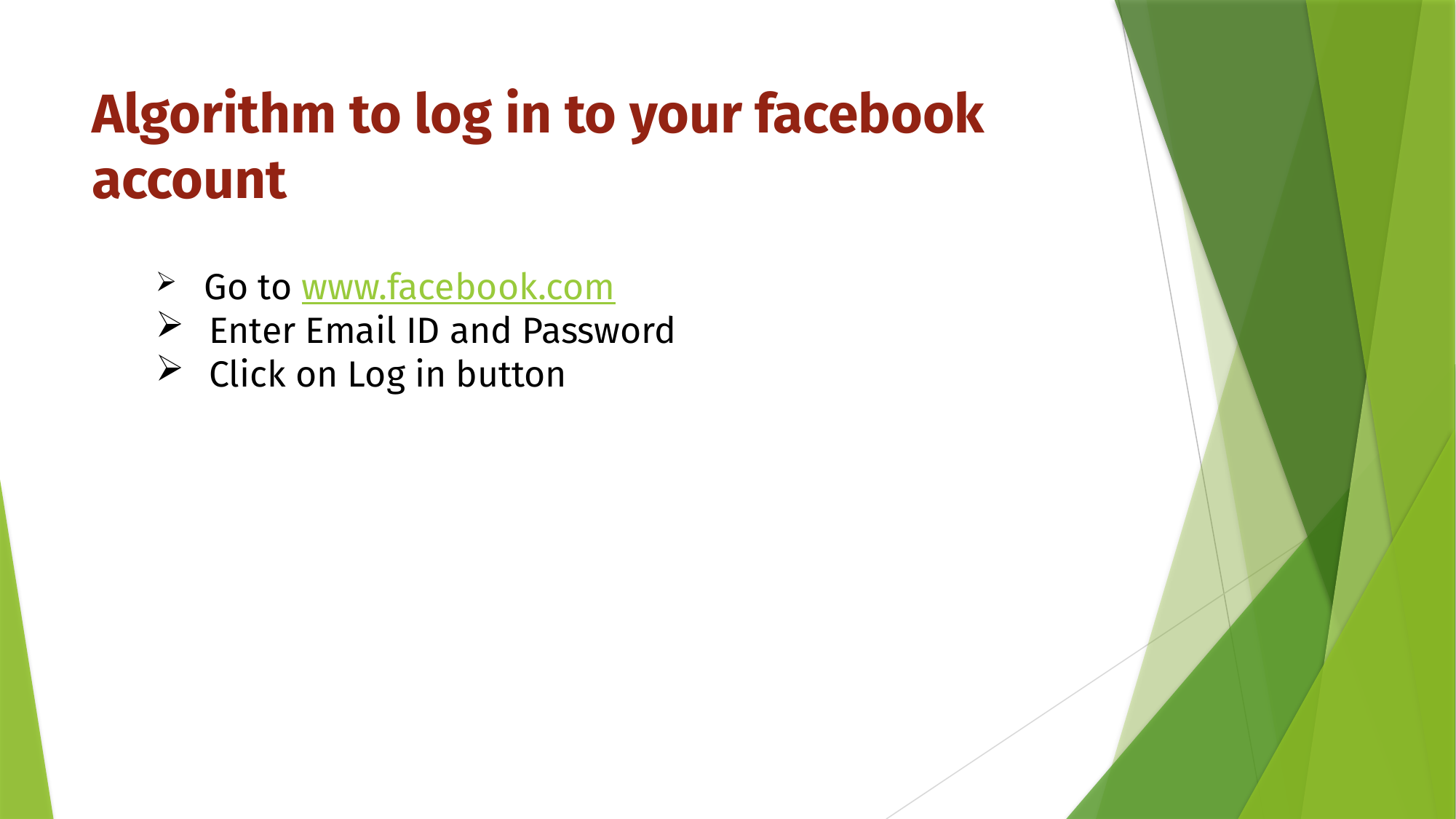

# Algorithm to log in to your facebook account

  Go to www.facebook.com
  Enter Email ID and Password
  Click on Log in button